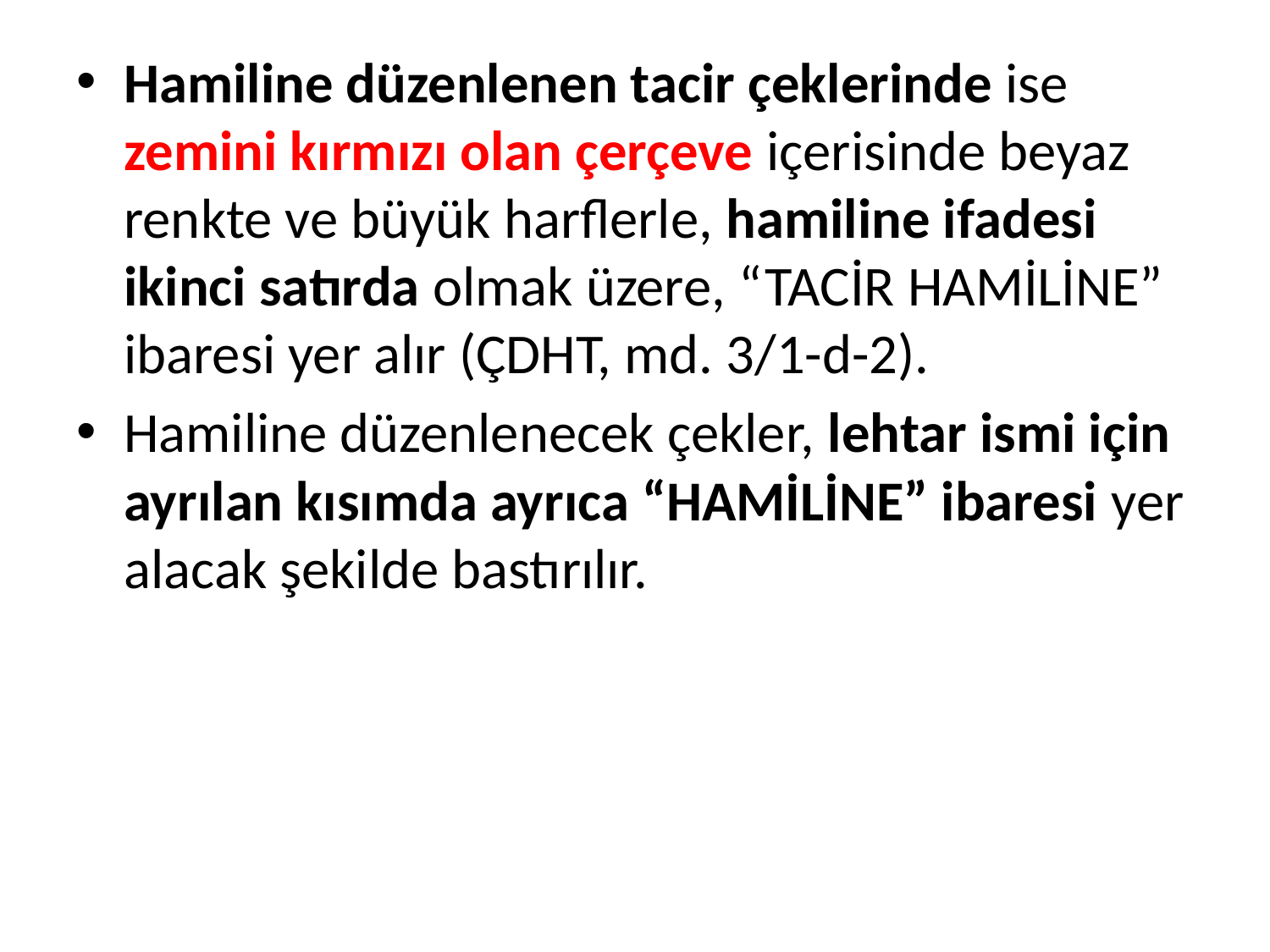

Hamiline düzenlenen tacir çeklerinde ise zemini kırmızı olan çerçeve içerisinde beyaz renkte ve büyük harflerle, hamiline ifadesi ikinci satırda olmak üzere, “TACİR HAMİLİNE” ibaresi yer alır (ÇDHT, md. 3/1-d-2).
Hamiline düzenlenecek çekler, lehtar ismi için ayrılan kısımda ayrıca “HAMİLİNE” ibaresi yer alacak şekilde bastırılır.